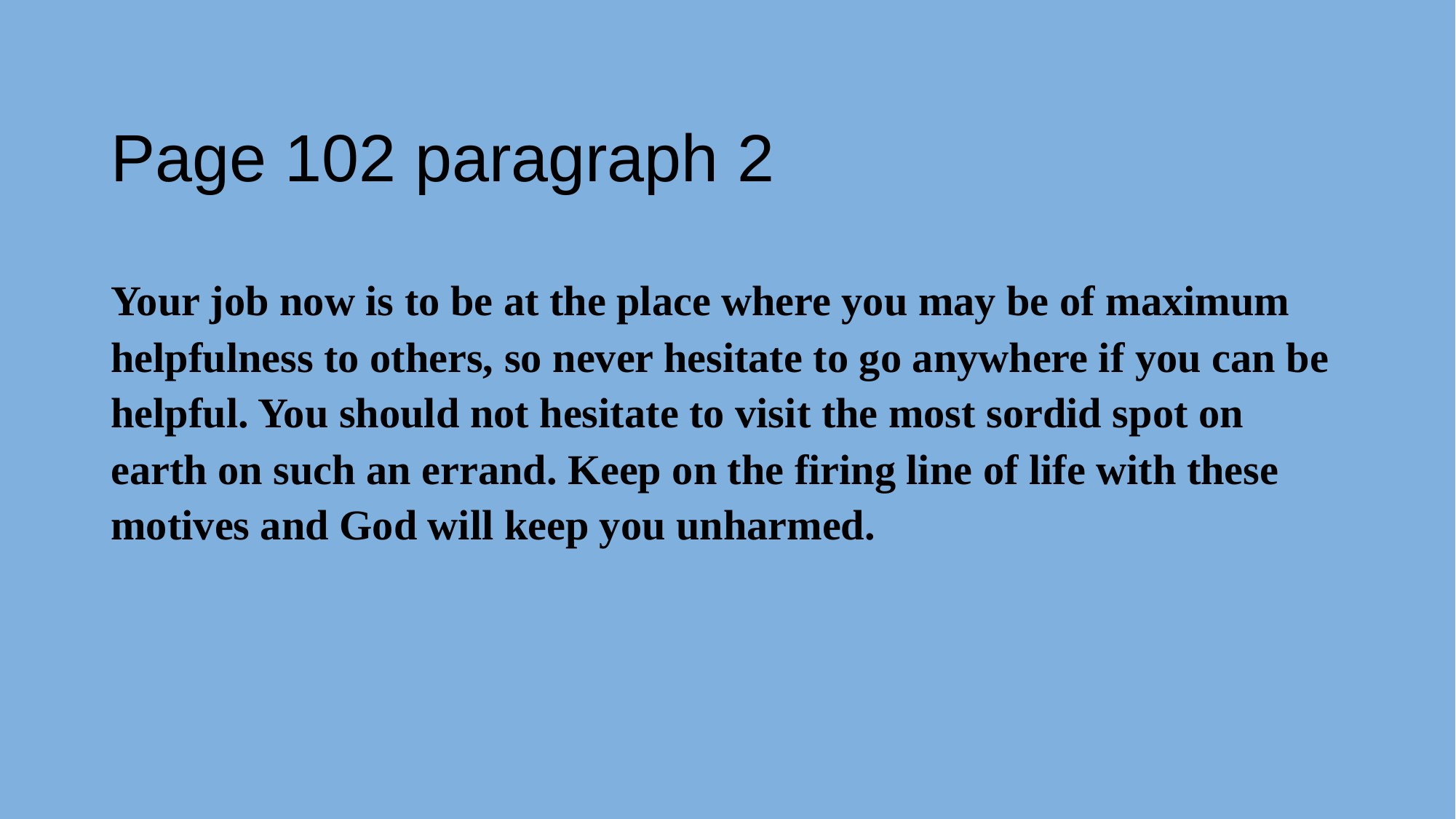

# Page 102 paragraph 2
Your job now is to be at the place where you may be of maximum helpfulness to others, so never hesitate to go anywhere if you can be helpful. You should not hesitate to visit the most sordid spot on earth on such an errand. Keep on the firing line of life with these motives and God will keep you unharmed.